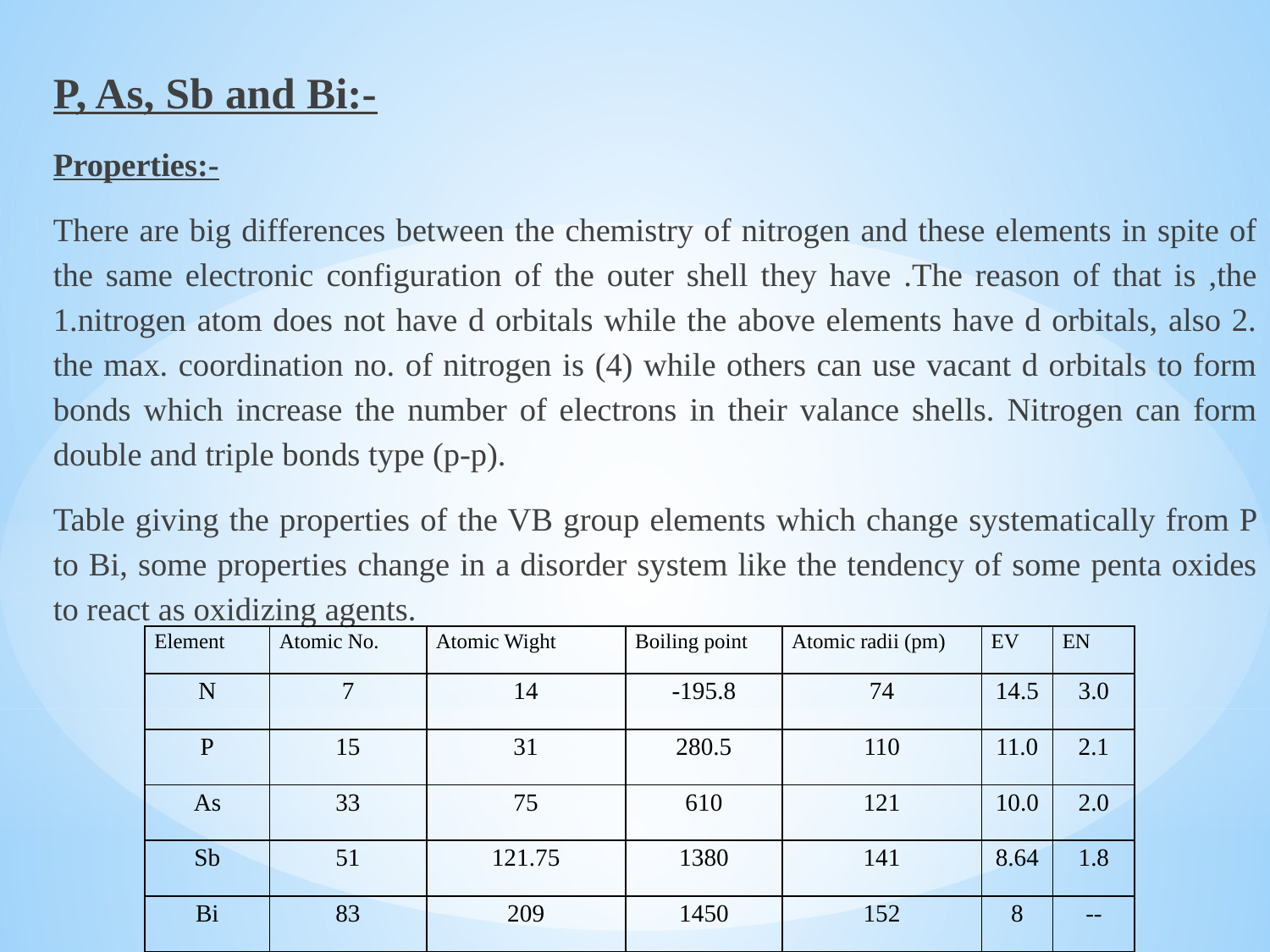

P, As, Sb and Bi:-
Properties:-
There are big differences between the chemistry of nitrogen and these elements in spite of the same electronic configuration of the outer shell they have .The reason of that is ,the 1.nitrogen atom does not have d orbitals while the above elements have d orbitals, also 2. the max. coordination no. of nitrogen is (4) while others can use vacant d orbitals to form bonds which increase the number of electrons in their valance shells. Nitrogen can form double and triple bonds type (p-p).
Table giving the properties of the VB group elements which change systematically from P to Bi, some properties change in a disorder system like the tendency of some penta oxides to react as oxidizing agents.

| Element | Atomic No. | Atomic Wight | Boiling point | Atomic radii (pm) | EV | EN |
| --- | --- | --- | --- | --- | --- | --- |
| N | 7 | 14 | -195.8 | 74 | 14.5 | 3.0 |
| P | 15 | 31 | 280.5 | 110 | 11.0 | 2.1 |
| As | 33 | 75 | 610 | 121 | 10.0 | 2.0 |
| Sb | 51 | 121.75 | 1380 | 141 | 8.64 | 1.8 |
| Bi | 83 | 209 | 1450 | 152 | 8 | -- |